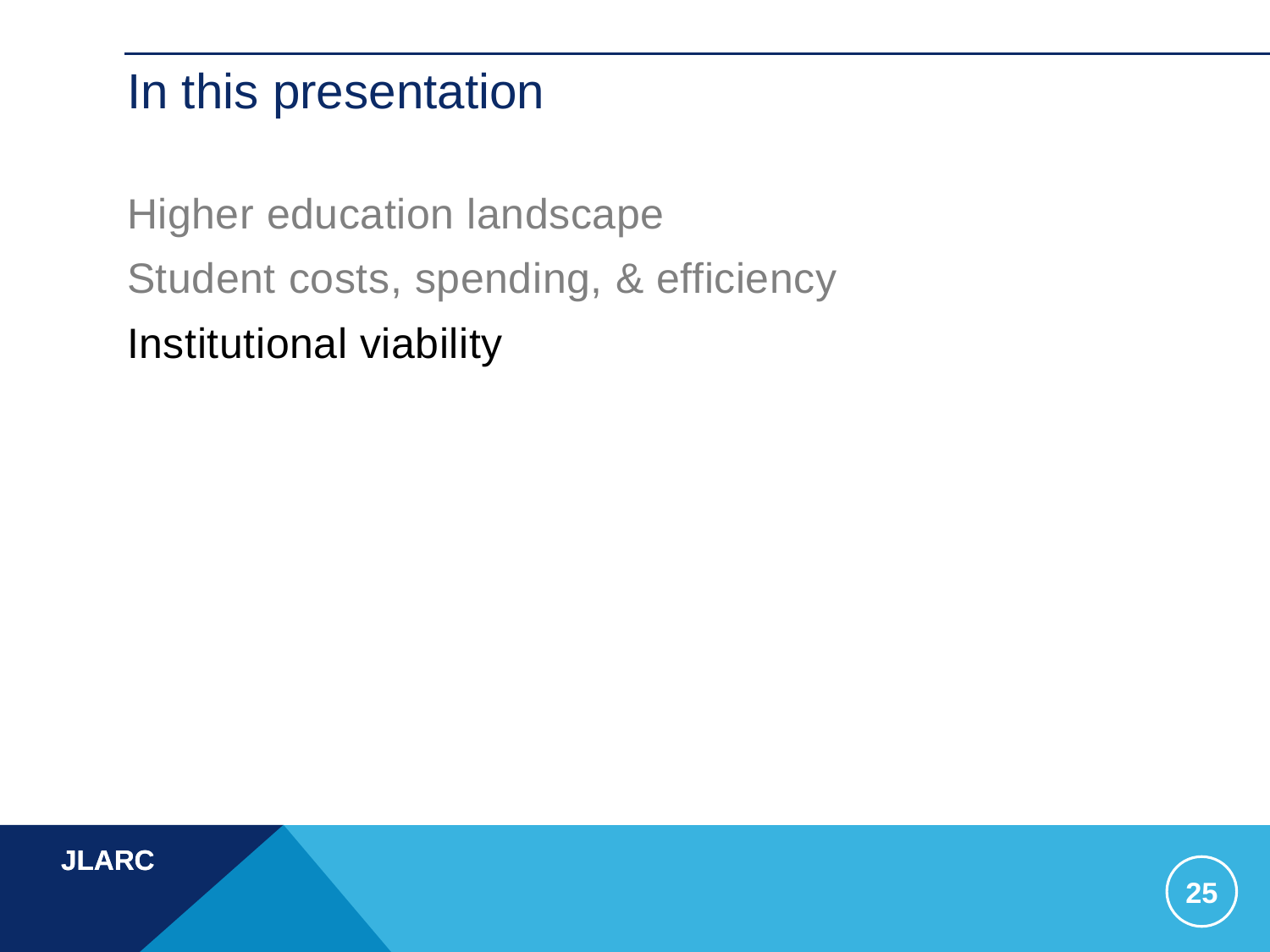

Higher education landscape
Student costs, spending, & efficiency
Institutional viability

25